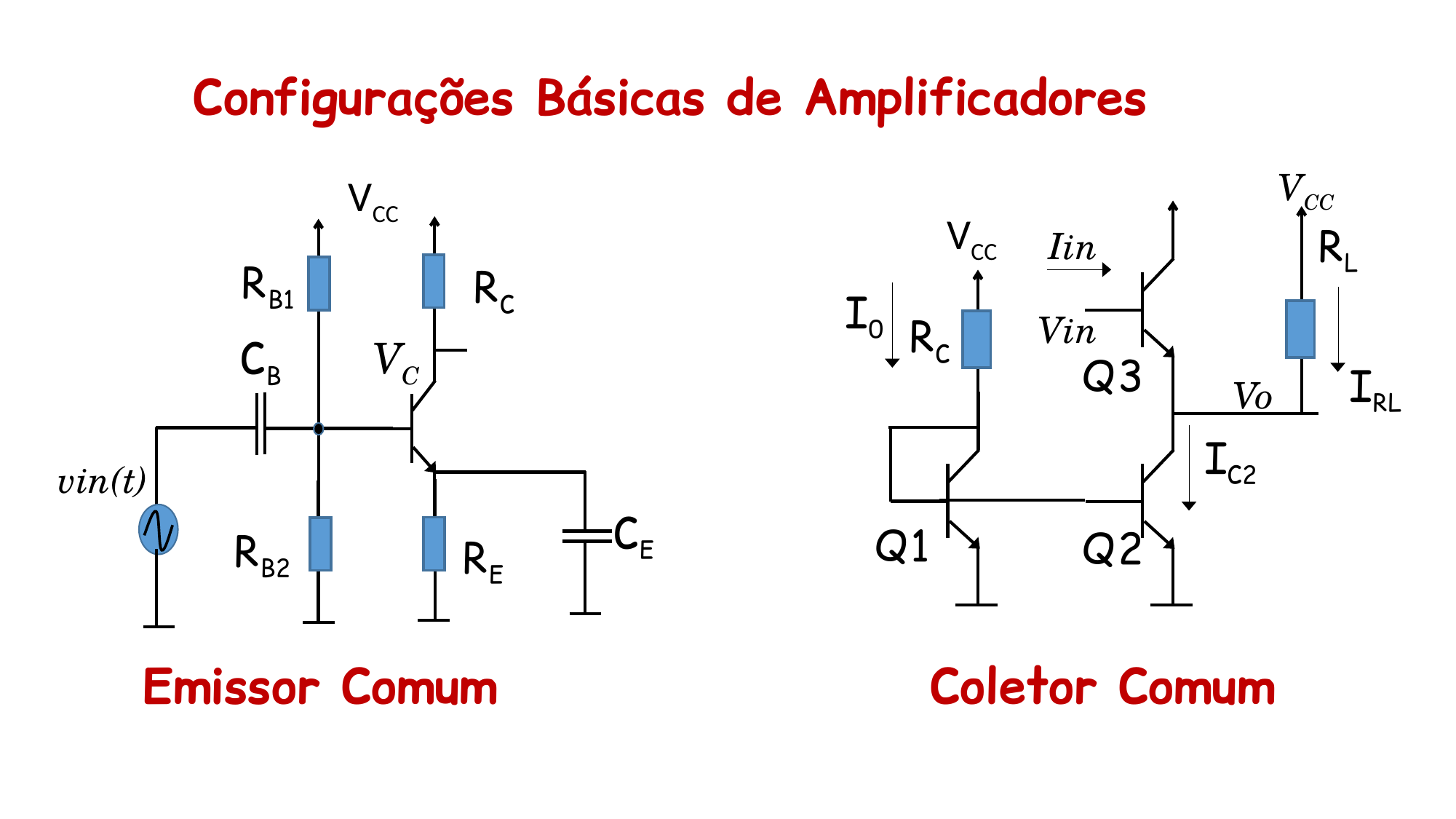

Configurações Básicas de Amplificadores
VCC
VCC
RB1
RC

CB
VC

CE

RB2
RE

VCC
RL
Iin
I0
Vin
RC

Q3
IRL
Vo
IC2
vin(t)
Q1
Q2
Coletor Comum
Emissor Comum
697